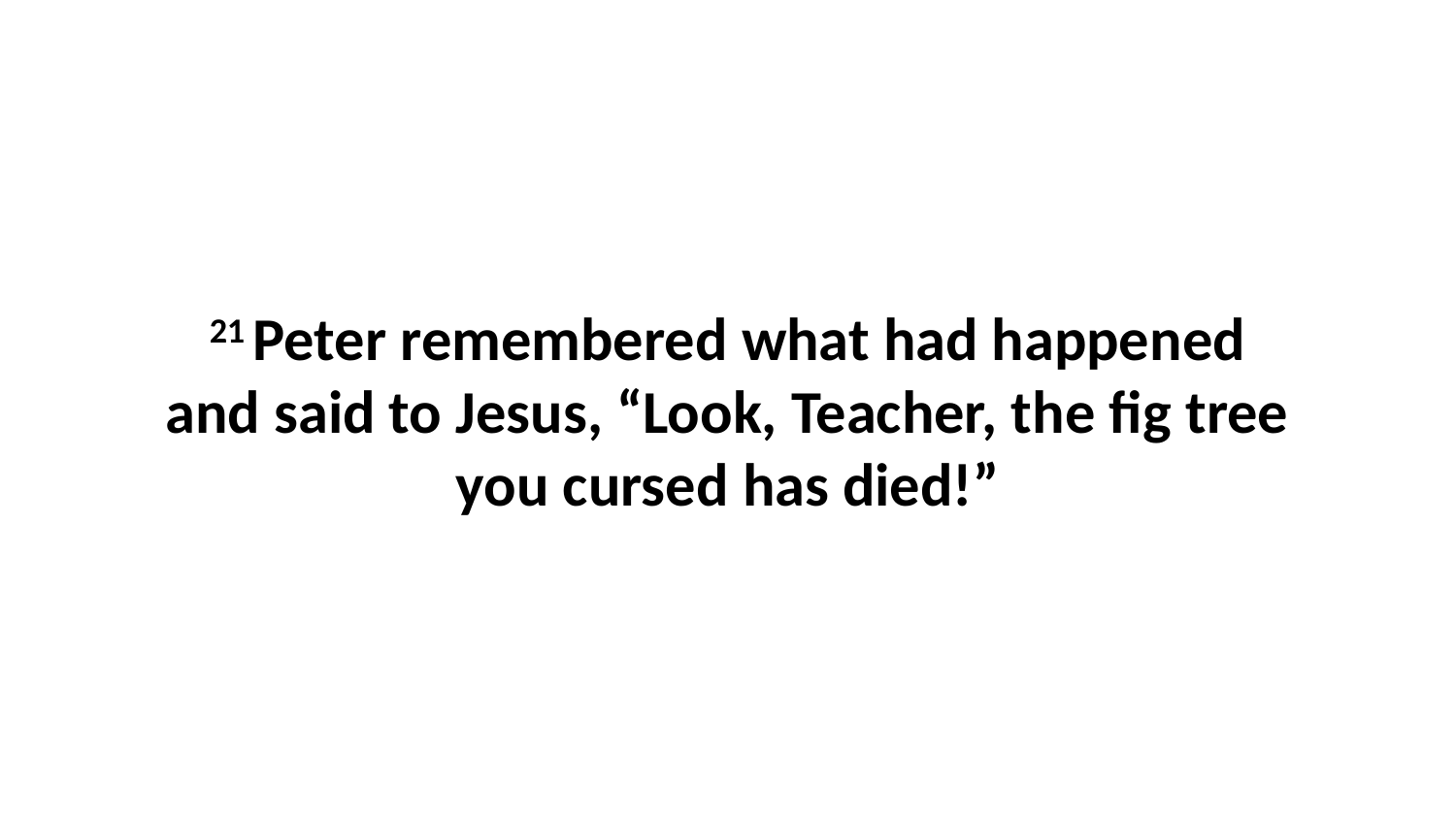

21 Peter remembered what had happened and said to Jesus, “Look, Teacher, the fig tree you cursed has died!”